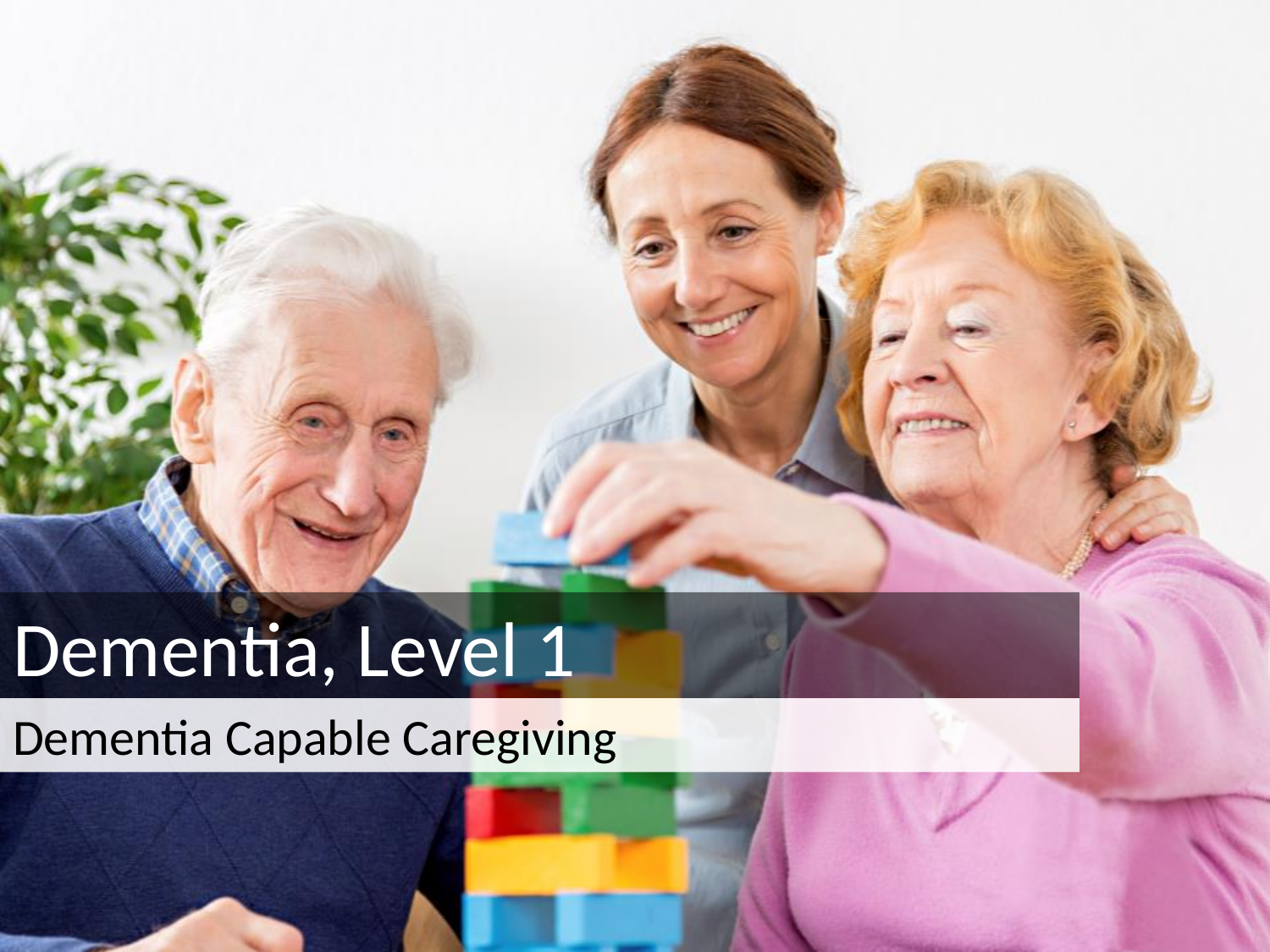

# Dementia, Level 1
Dementia Capable Caregiving